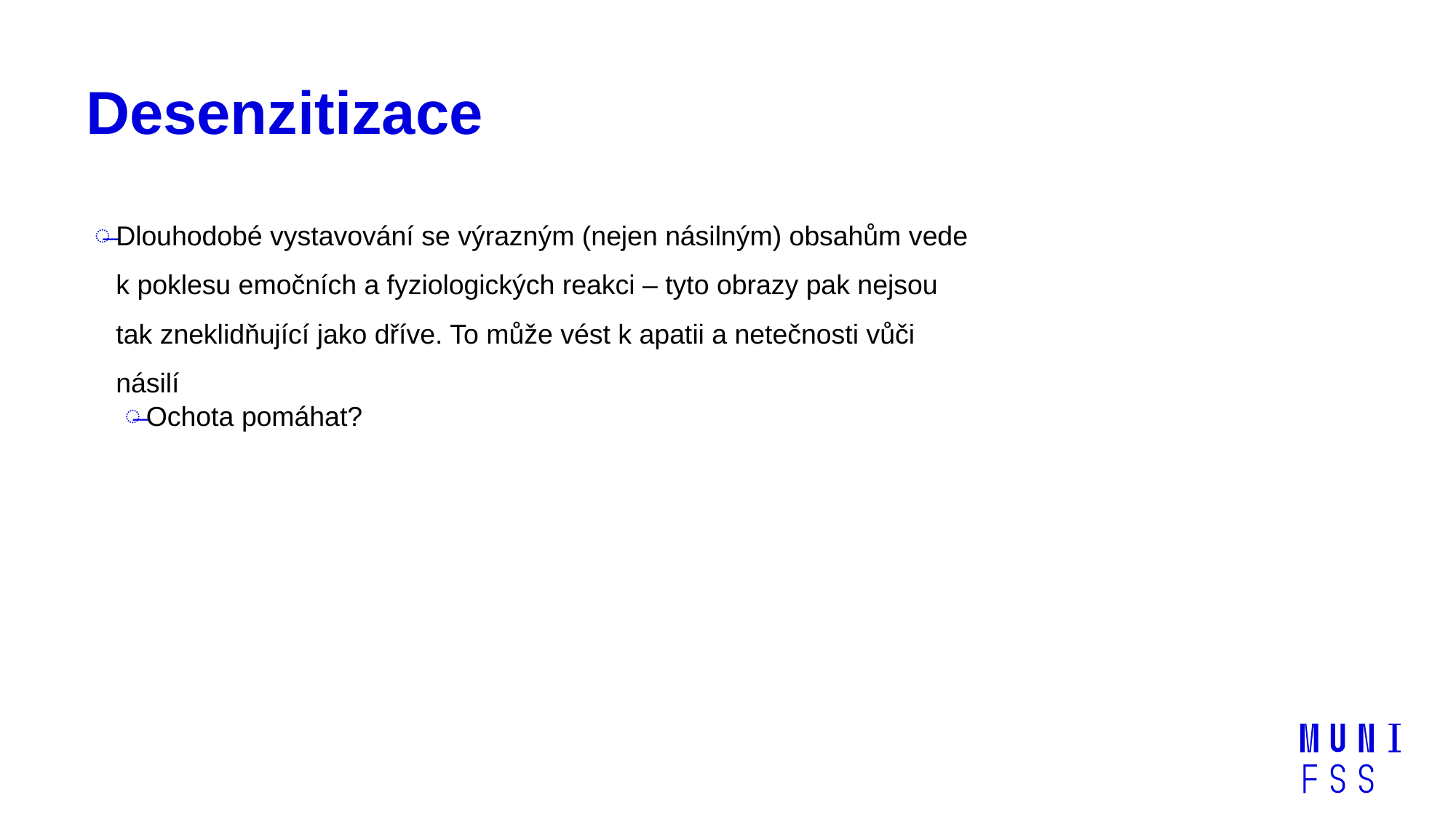

# Desenzitizace
Dlouhodobé vystavování se výrazným (nejen násilným) obsahům vede k poklesu emočních a fyziologických reakci – tyto obrazy pak nejsou tak zneklidňující jako dříve. To může vést k apatii a netečnosti vůči násilí
Ochota pomáhat?